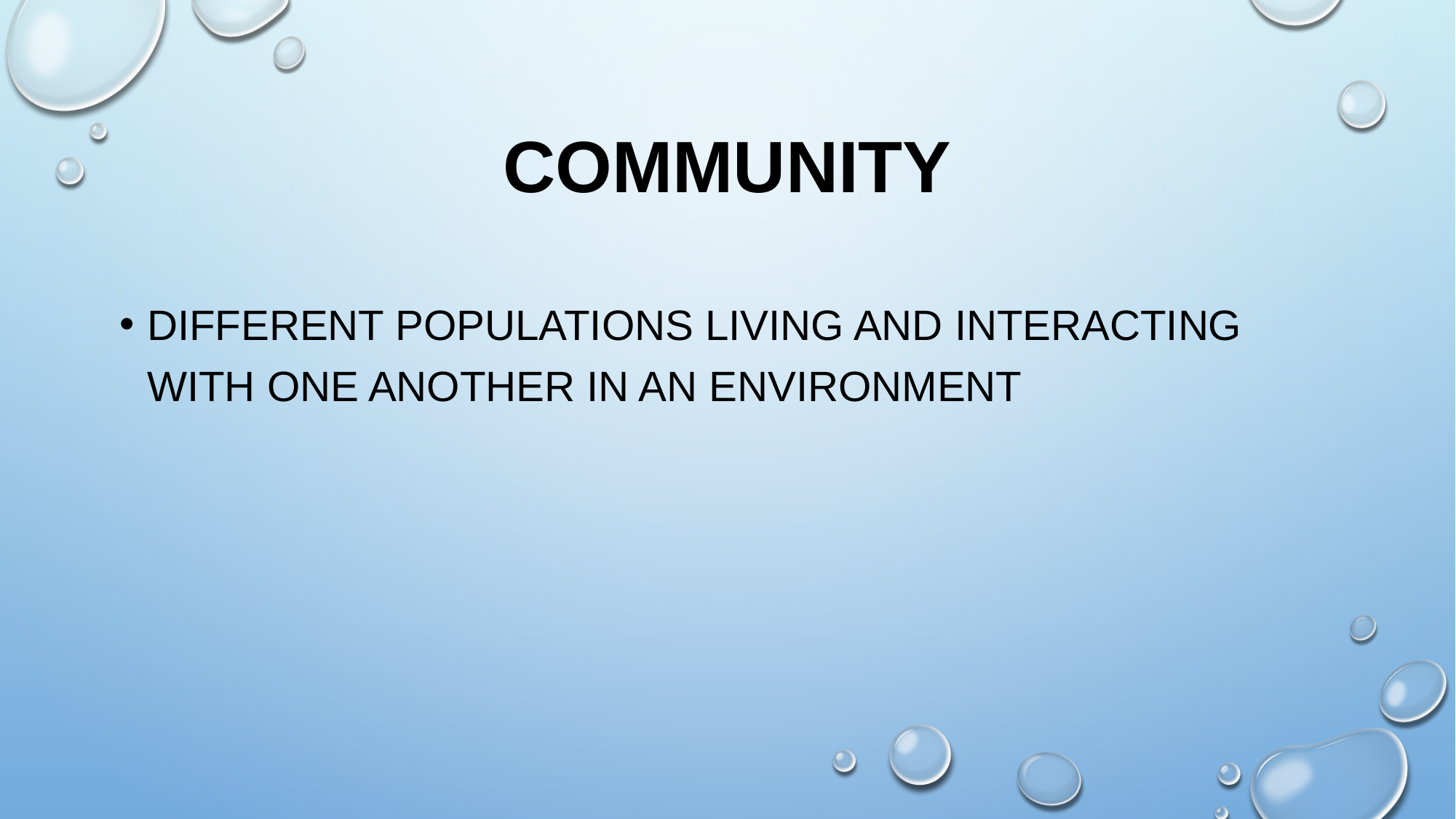

# Community
Different populations living and interacting with one another in an environment